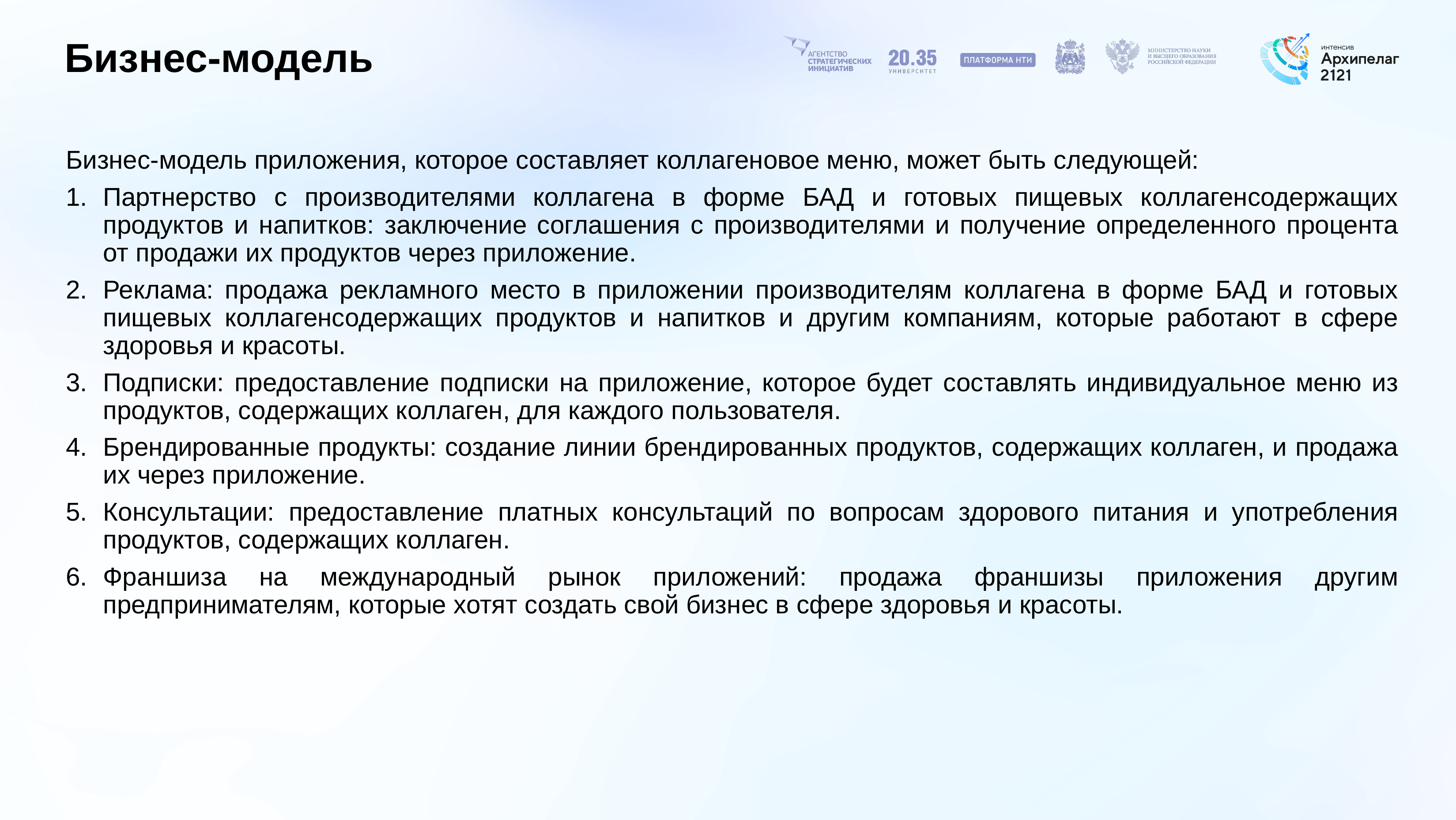

# Бизнес-модель
Бизнес-модель приложения, которое составляет коллагеновое меню, может быть следующей:
Партнерство с производителями коллагена в форме БАД и готовых пищевых коллагенсодержащих продуктов и напитков: заключение соглашения с производителями и получение определенного процента от продажи их продуктов через приложение.
Реклама: продажа рекламного место в приложении производителям коллагена в форме БАД и готовых пищевых коллагенсодержащих продуктов и напитков и другим компаниям, которые работают в сфере здоровья и красоты.
Подписки: предоставление подписки на приложение, которое будет составлять индивидуальное меню из продуктов, содержащих коллаген, для каждого пользователя.
Брендированные продукты: создание линии брендированных продуктов, содержащих коллаген, и продажа их через приложение.
Консультации: предоставление платных консультаций по вопросам здорового питания и употребления продуктов, содержащих коллаген.
Франшиза на международный рынок приложений: продажа франшизы приложения другим предпринимателям, которые хотят создать свой бизнес в сфере здоровья и красоты.